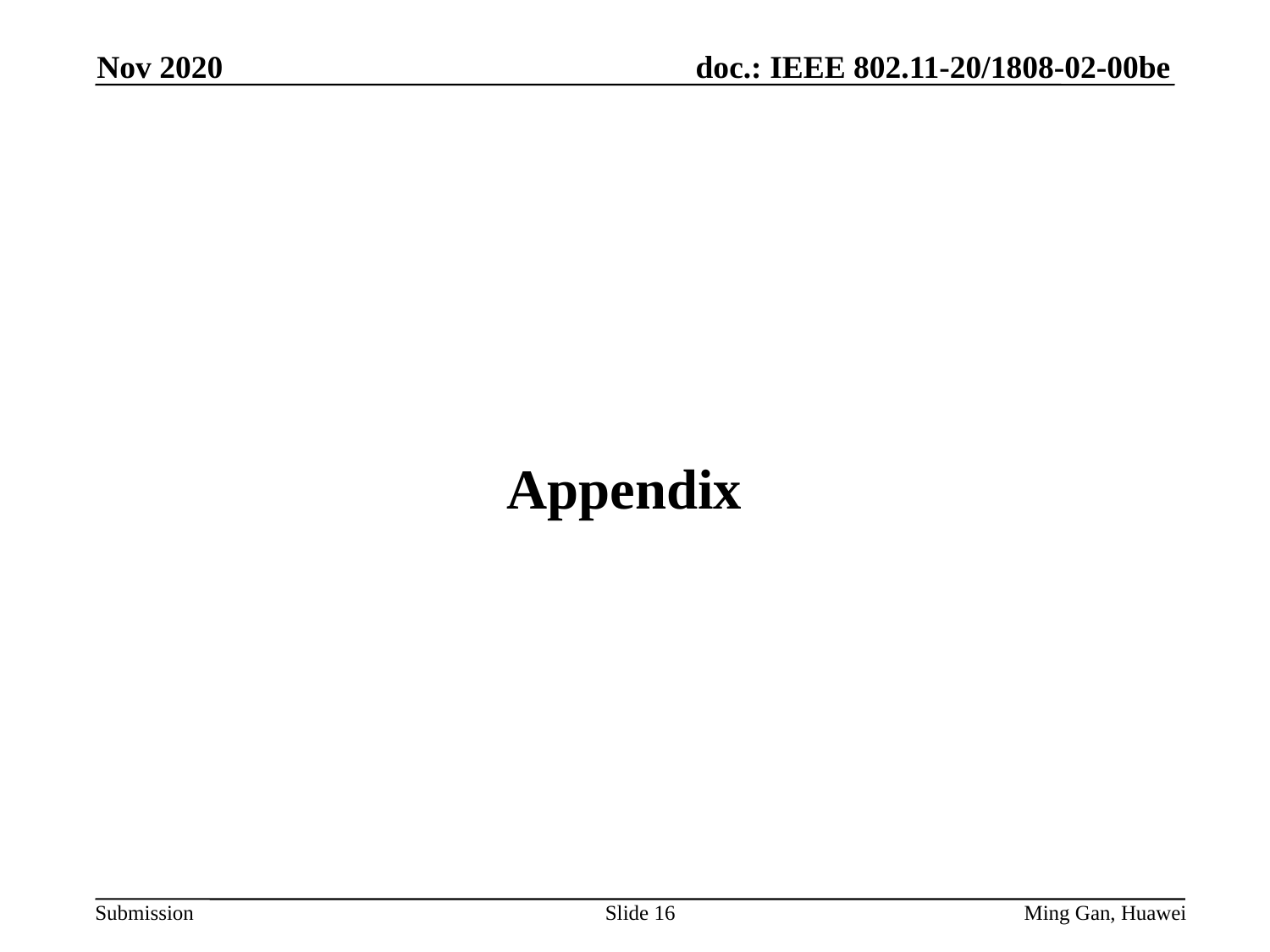

Nov 2020
# Appendix
Slide 16
Ming Gan, Huawei